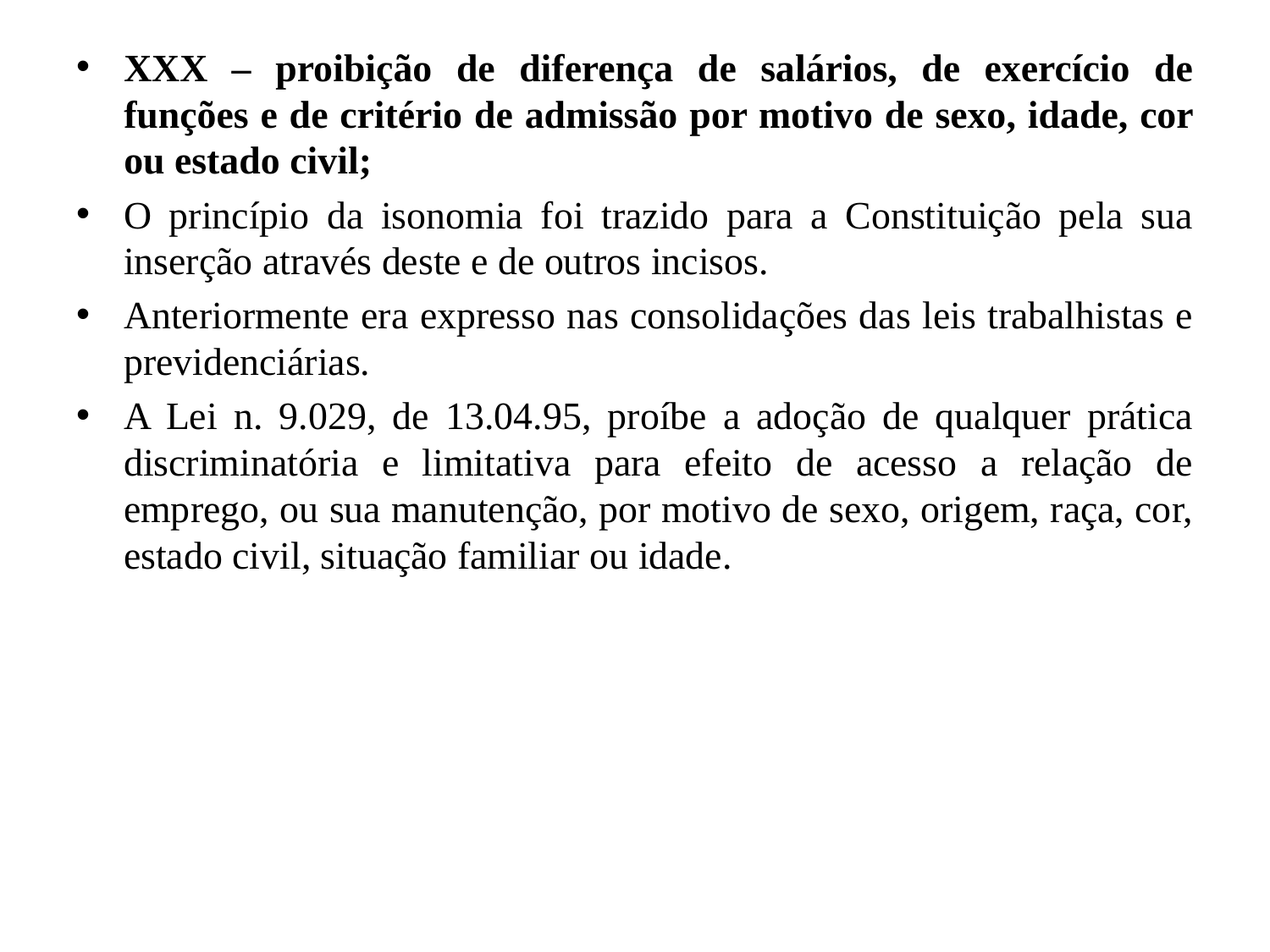

XXX – proibição de diferença de salários, de exercício de funções e de critério de admissão por motivo de sexo, idade, cor ou estado civil;
O princípio da isonomia foi trazido para a Constituição pela sua inserção através deste e de outros incisos.
Anteriormente era expresso nas consolidações das leis trabalhistas e previdenciárias.
A Lei n. 9.029, de 13.04.95, proíbe a adoção de qualquer prática discriminatória e limitativa para efeito de acesso a relação de emprego, ou sua manutenção, por motivo de sexo, origem, raça, cor, estado civil, situação familiar ou idade.